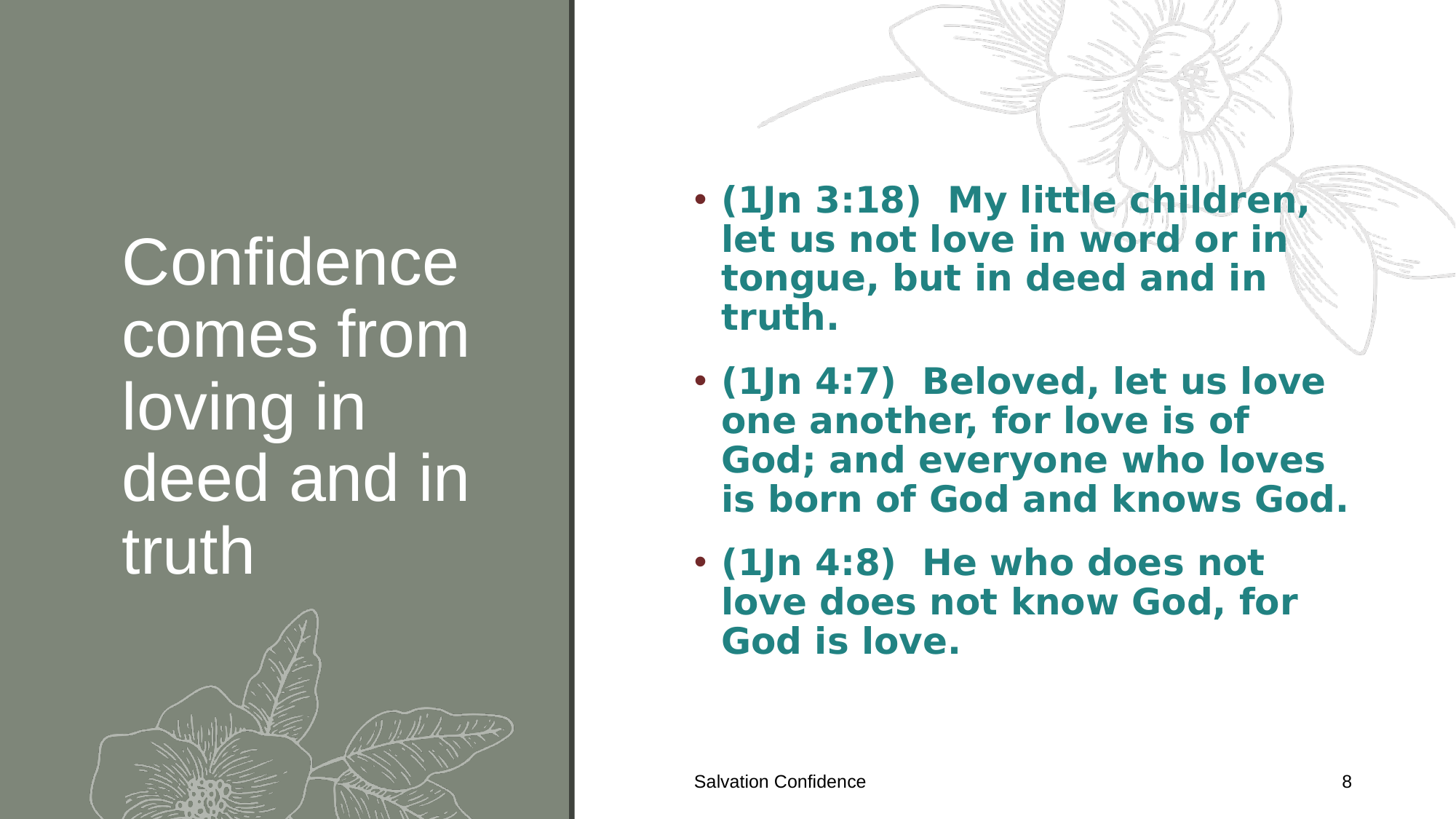

(1Jn 3:18)  My little children, let us not love in word or in tongue, but in deed and in truth.
(1Jn 4:7)  Beloved, let us love one another, for love is of God; and everyone who loves is born of God and knows God.
(1Jn 4:8)  He who does not love does not know God, for God is love.
# Confidence comes from loving in deed and in truth
Salvation Confidence
8